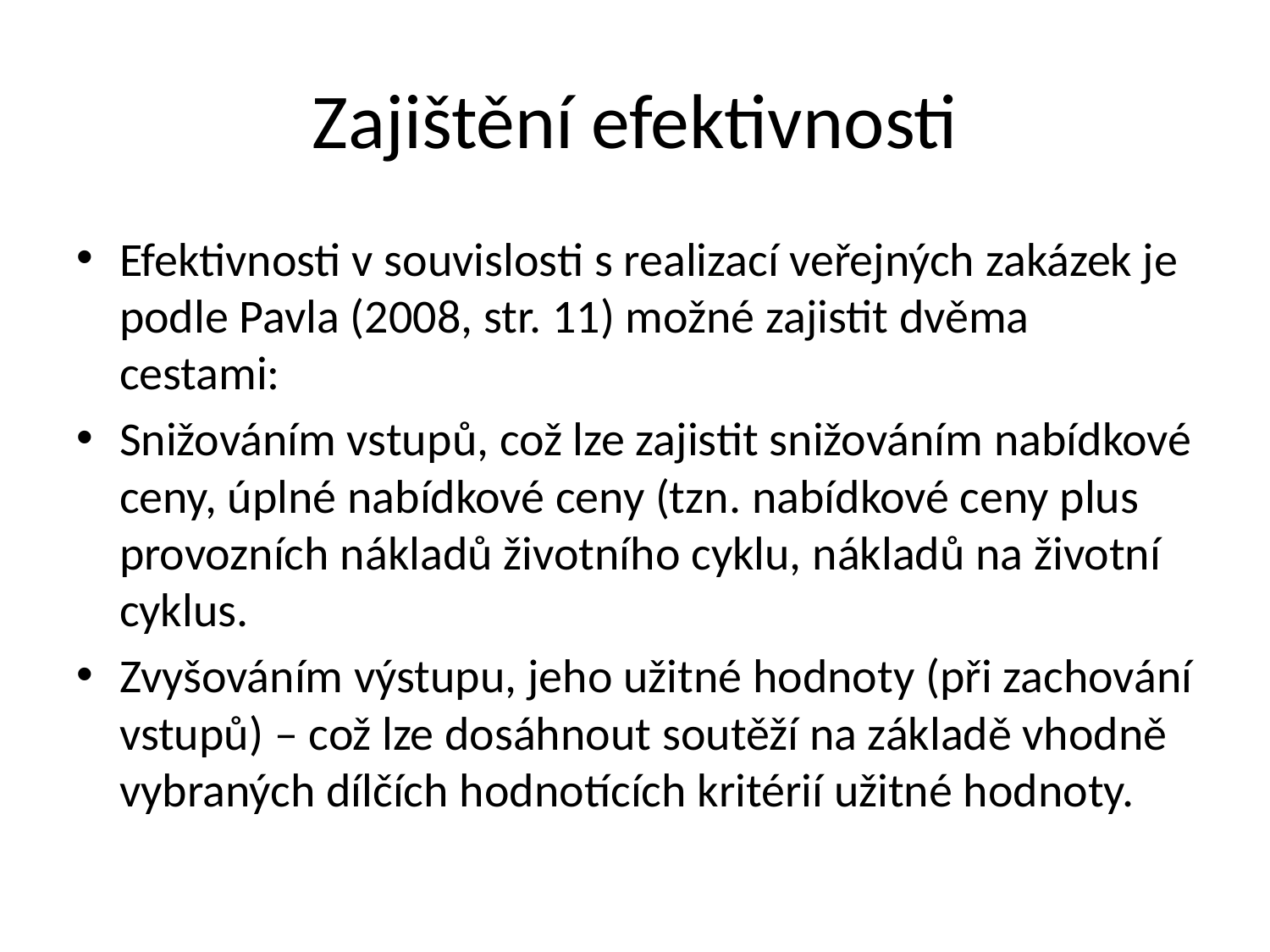

# Zajištění efektivnosti
Efektivnosti v souvislosti s realizací veřejných zakázek je podle Pavla (2008, str. 11) možné zajistit dvěma cestami:
Snižováním vstupů, což lze zajistit snižováním nabídkové ceny, úplné nabídkové ceny (tzn. nabídkové ceny plus provozních nákladů životního cyklu, nákladů na životní cyklus.
Zvyšováním výstupu, jeho užitné hodnoty (při zachování vstupů) – což lze dosáhnout soutěží na základě vhodně vybraných dílčích hodnotících kritérií užitné hodnoty.